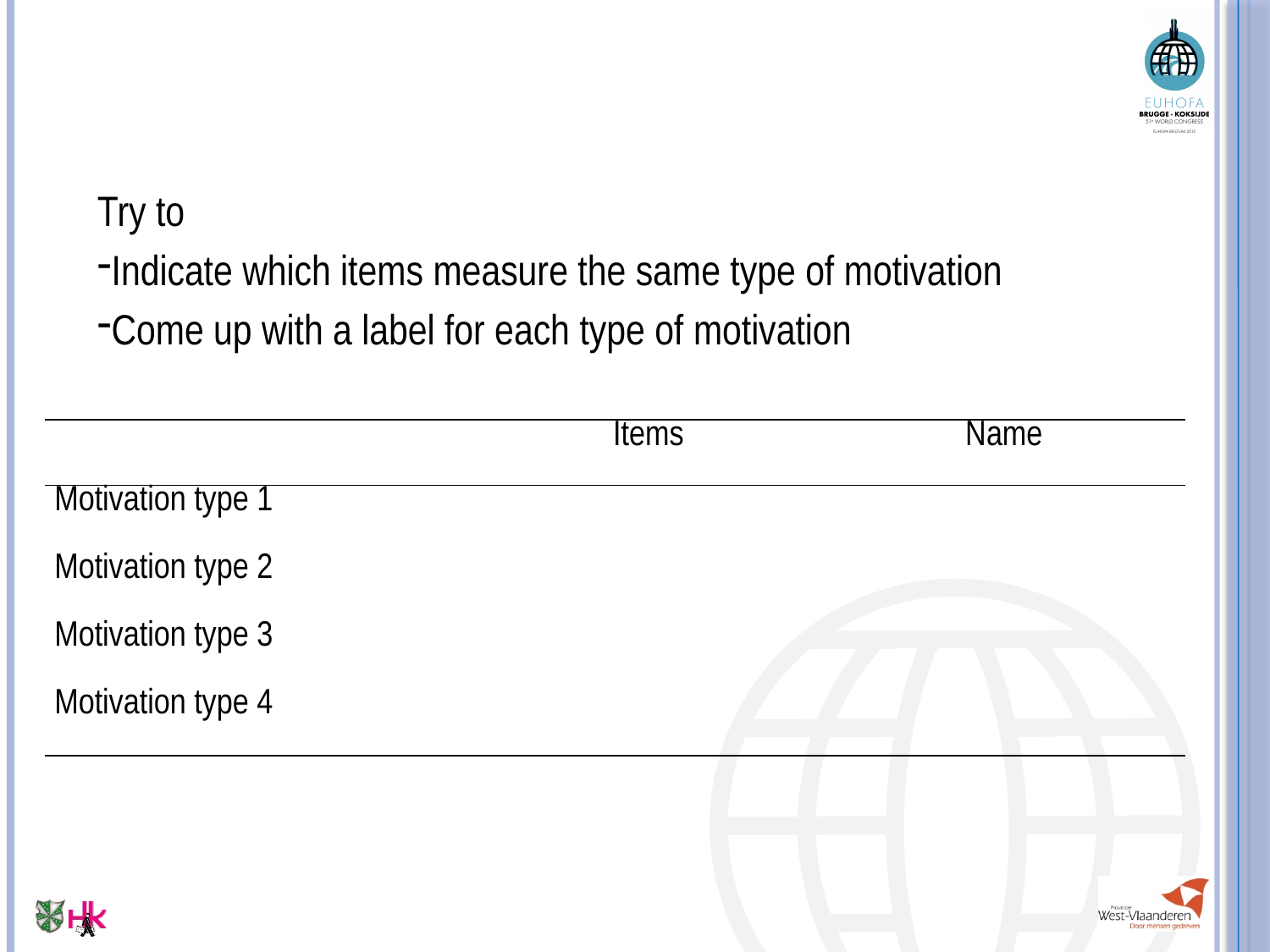

Try to
Indicate which items measure the same type of motivation
Come up with a label for each type of motivation
|  | Items | Name |
| --- | --- | --- |
| Motivation type 1 |  |  |
| Motivation type 2 |  |  |
| Motivation type 3 |  |  |
| Motivation type 4 |  |  |